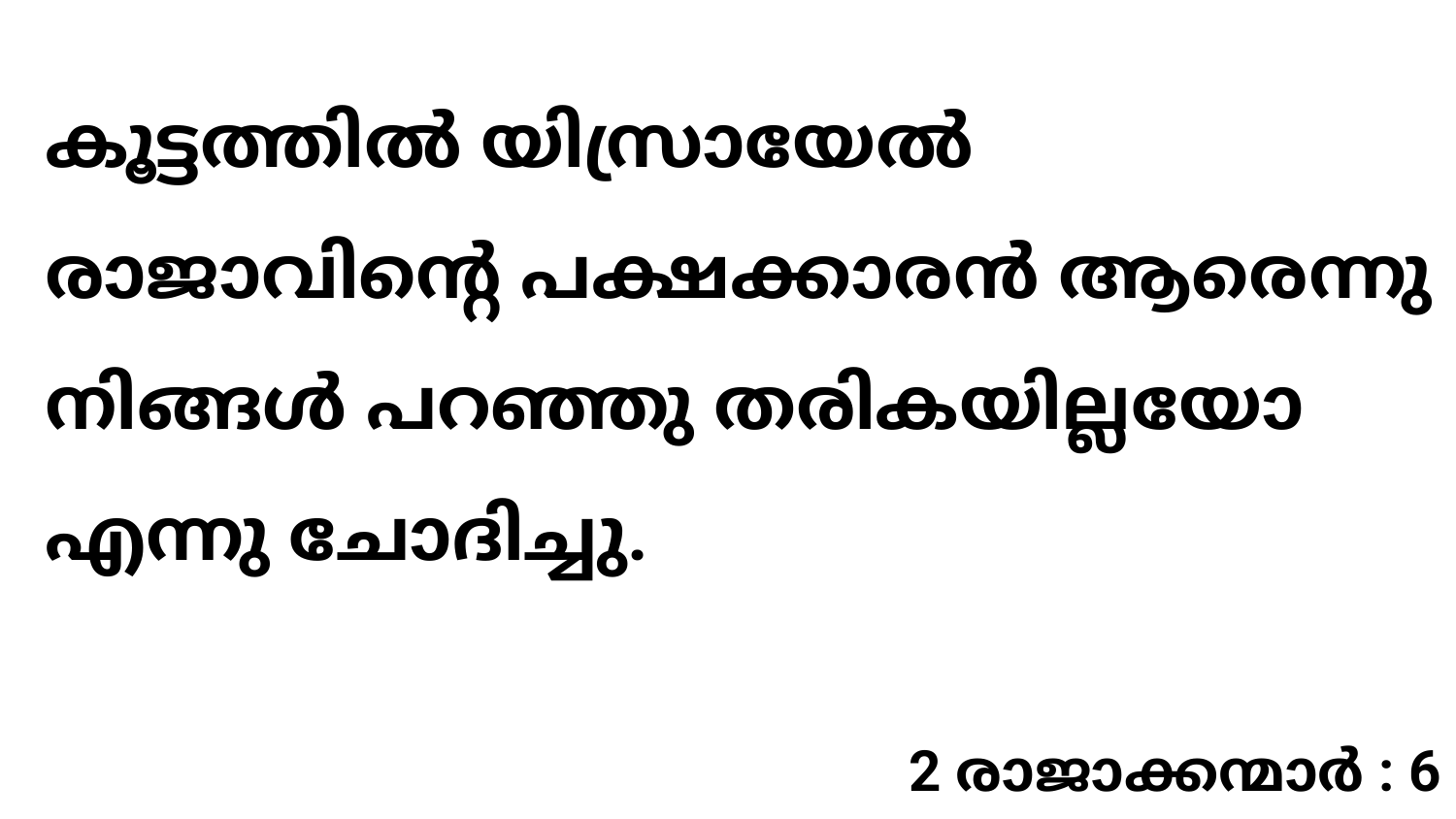

കൂട്ടത്തിൽ യിസ്രായേൽ രാജാവിന്റെ പക്ഷക്കാരൻ ആരെന്നു നിങ്ങൾ പറഞ്ഞു തരികയില്ലയോ എന്നു ചോദിച്ചു.
2 രാജാക്കന്മാർ : 6